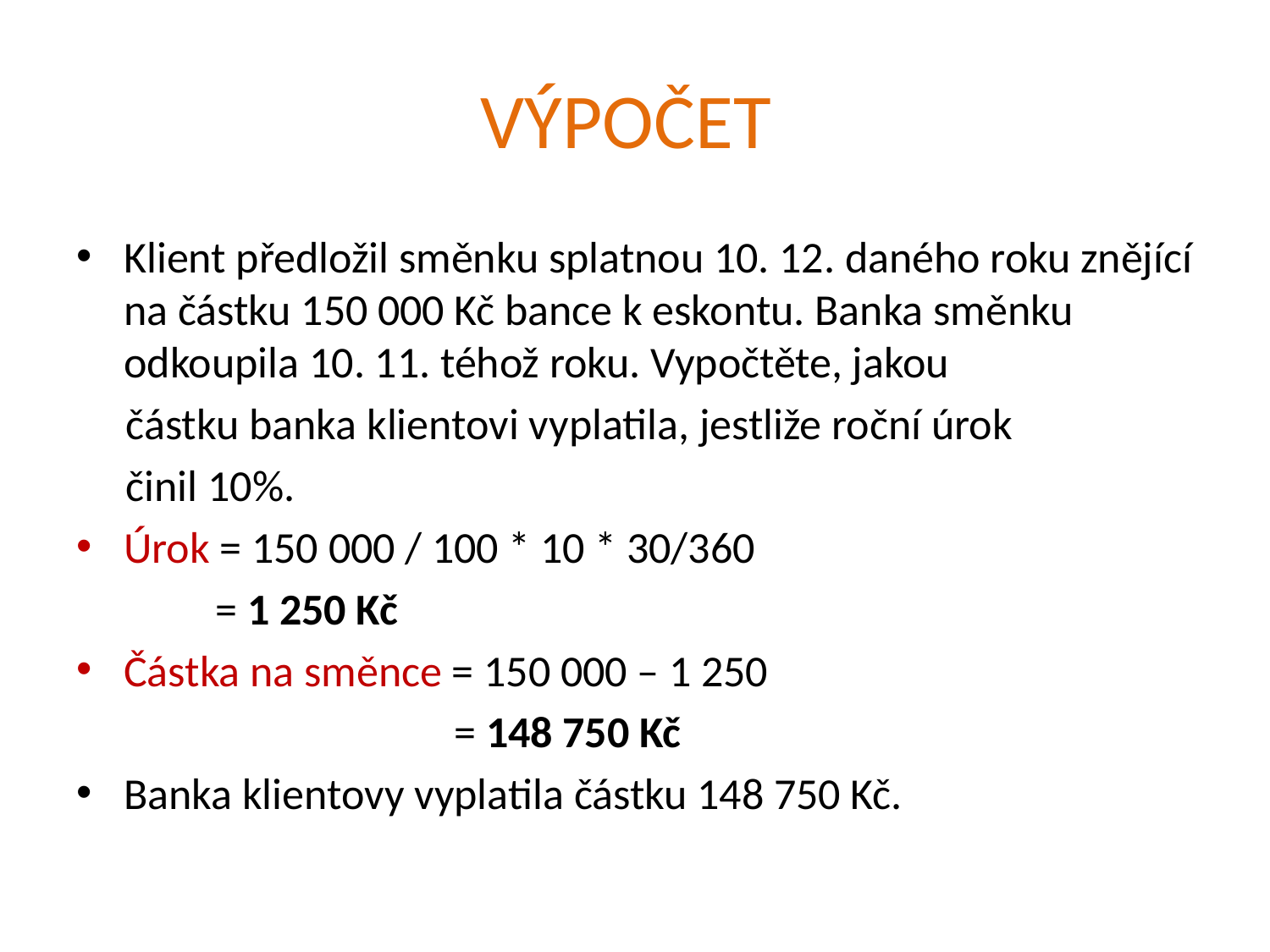

# VÝPOČET
Klient předložil směnku splatnou 10. 12. daného roku znějící na částku 150 000 Kč bance k eskontu. Banka směnku odkoupila 10. 11. téhož roku. Vypočtěte, jakou
     částku banka klientovi vyplatila, jestliže roční úrok
     činil 10%.
Úrok = 150 000 / 100 * 10 * 30/360
              = 1 250 Kč
Částka na směnce = 150 000 – 1 250
                                      = 148 750 Kč
Banka klientovy vyplatila částku 148 750 Kč.